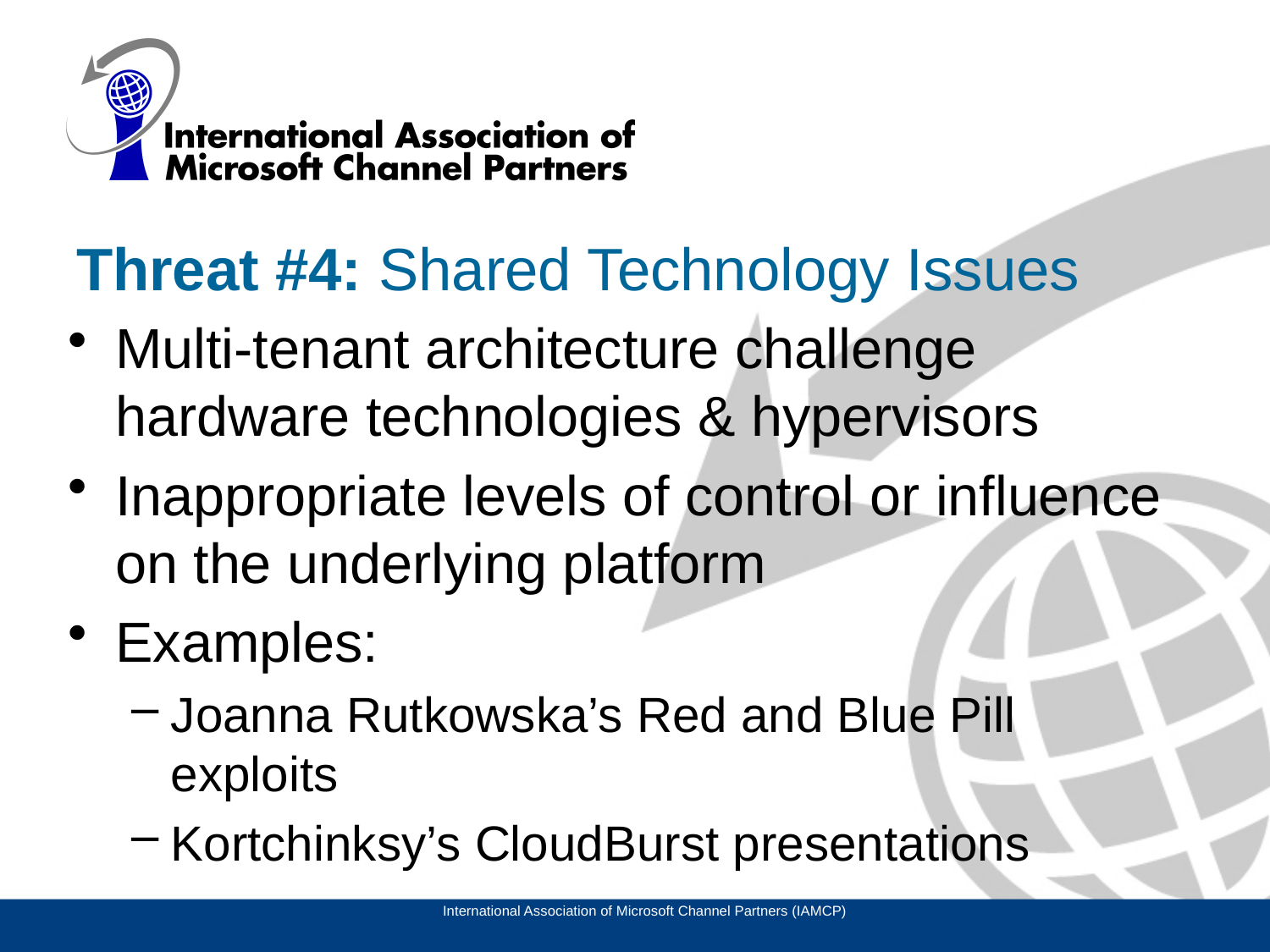

# Threat #4: Shared Technology Issues
Multi-tenant architecture challenge hardware technologies & hypervisors
Inappropriate levels of control or influence on the underlying platform
Examples:
Joanna Rutkowska’s Red and Blue Pill exploits
Kortchinksy’s CloudBurst presentations
International Association of Microsoft Channel Partners (IAMCP)